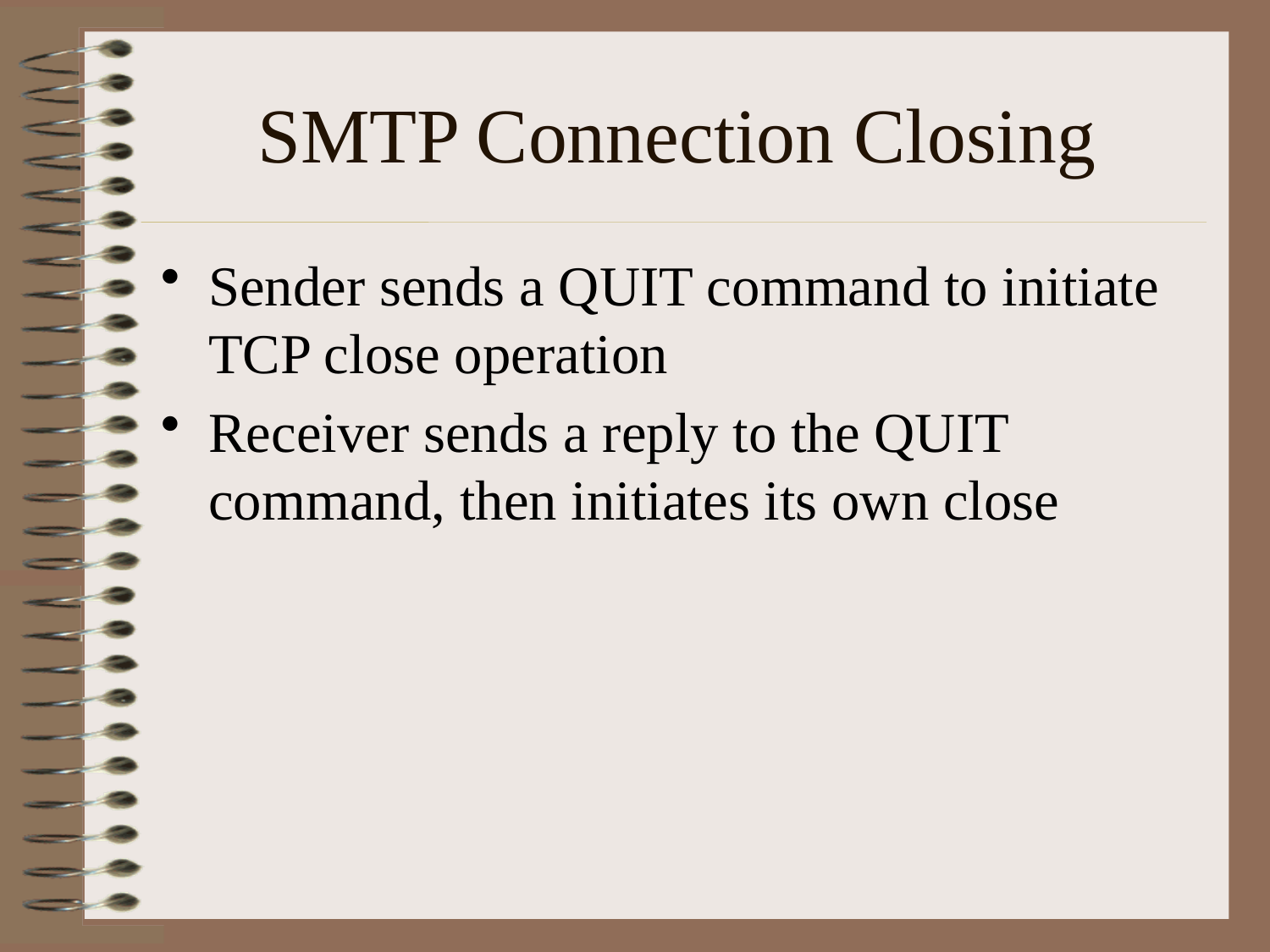

# SMTP Connection Closing
Sender sends a QUIT command to initiate TCP close operation
Receiver sends a reply to the QUIT command, then initiates its own close